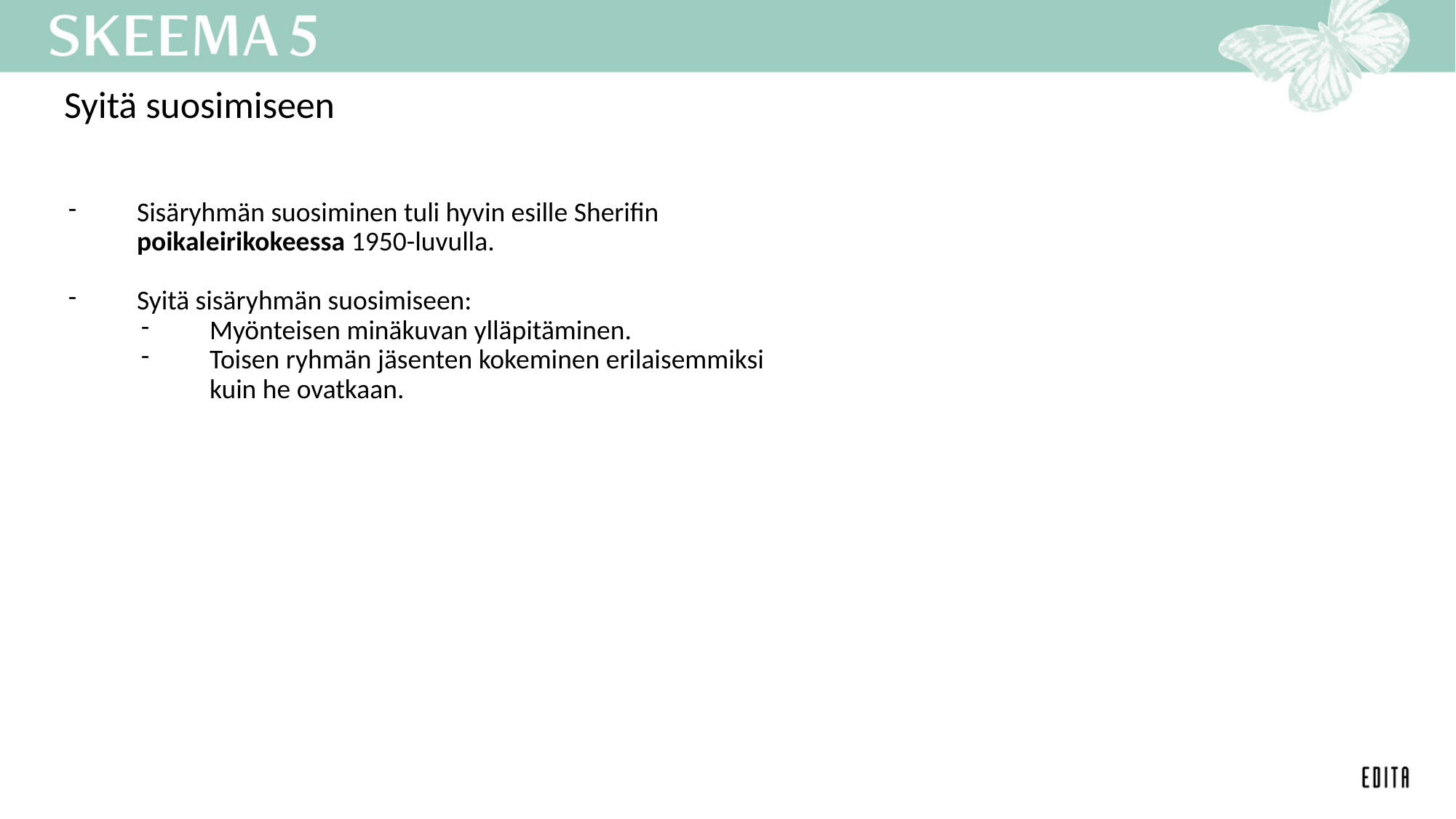

# Syitä suosimiseen
Sisäryhmän suosiminen tuli hyvin esille Sherifin poikaleirikokeessa 1950-luvulla.

Syitä sisäryhmän suosimiseen:
Myönteisen minäkuvan ylläpitäminen.
Toisen ryhmän jäsenten kokeminen erilaisemmiksi kuin he ovatkaan.